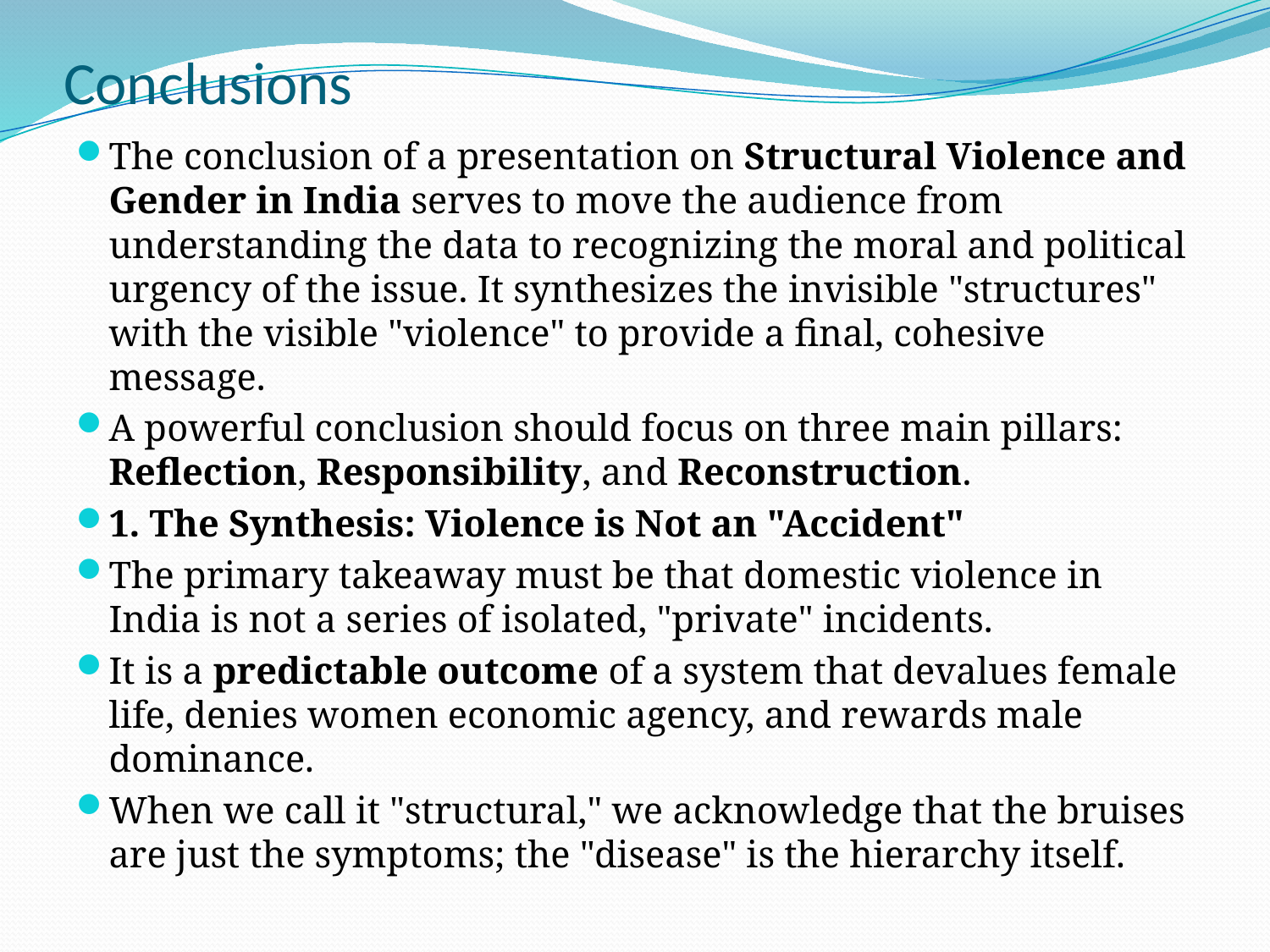

# Conclusions
The conclusion of a presentation on Structural Violence and Gender in India serves to move the audience from understanding the data to recognizing the moral and political urgency of the issue. It synthesizes the invisible "structures" with the visible "violence" to provide a final, cohesive message.
A powerful conclusion should focus on three main pillars: Reflection, Responsibility, and Reconstruction.
1. The Synthesis: Violence is Not an "Accident"
The primary takeaway must be that domestic violence in India is not a series of isolated, "private" incidents.
It is a predictable outcome of a system that devalues female life, denies women economic agency, and rewards male dominance.
When we call it "structural," we acknowledge that the bruises are just the symptoms; the "disease" is the hierarchy itself.